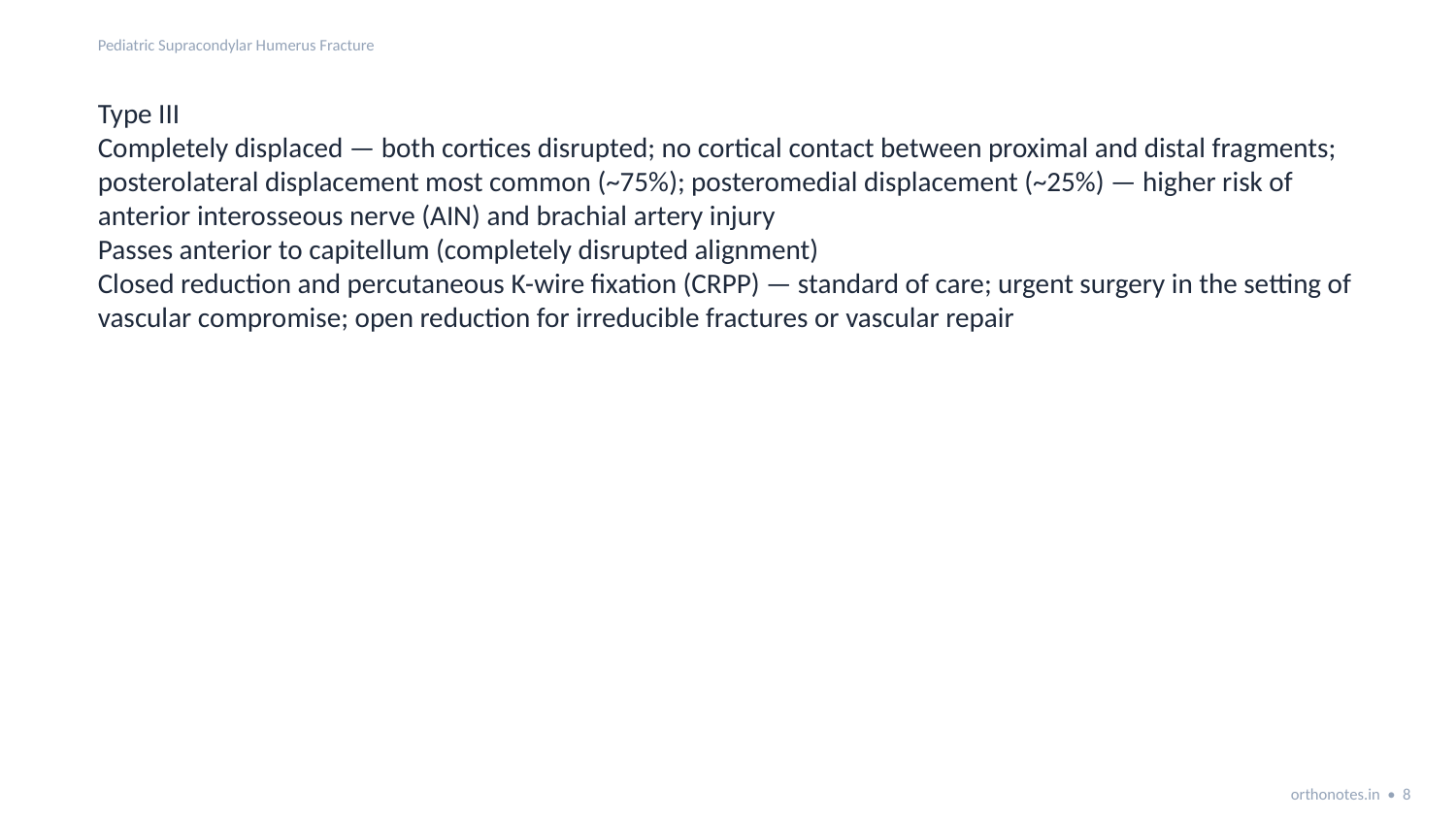

Pediatric Supracondylar Humerus Fracture
Type III
Completely displaced — both cortices disrupted; no cortical contact between proximal and distal fragments; posterolateral displacement most common (~75%); posteromedial displacement (~25%) — higher risk of anterior interosseous nerve (AIN) and brachial artery injury
Passes anterior to capitellum (completely disrupted alignment)
Closed reduction and percutaneous K-wire fixation (CRPP) — standard of care; urgent surgery in the setting of vascular compromise; open reduction for irreducible fractures or vascular repair
orthonotes.in  •  8